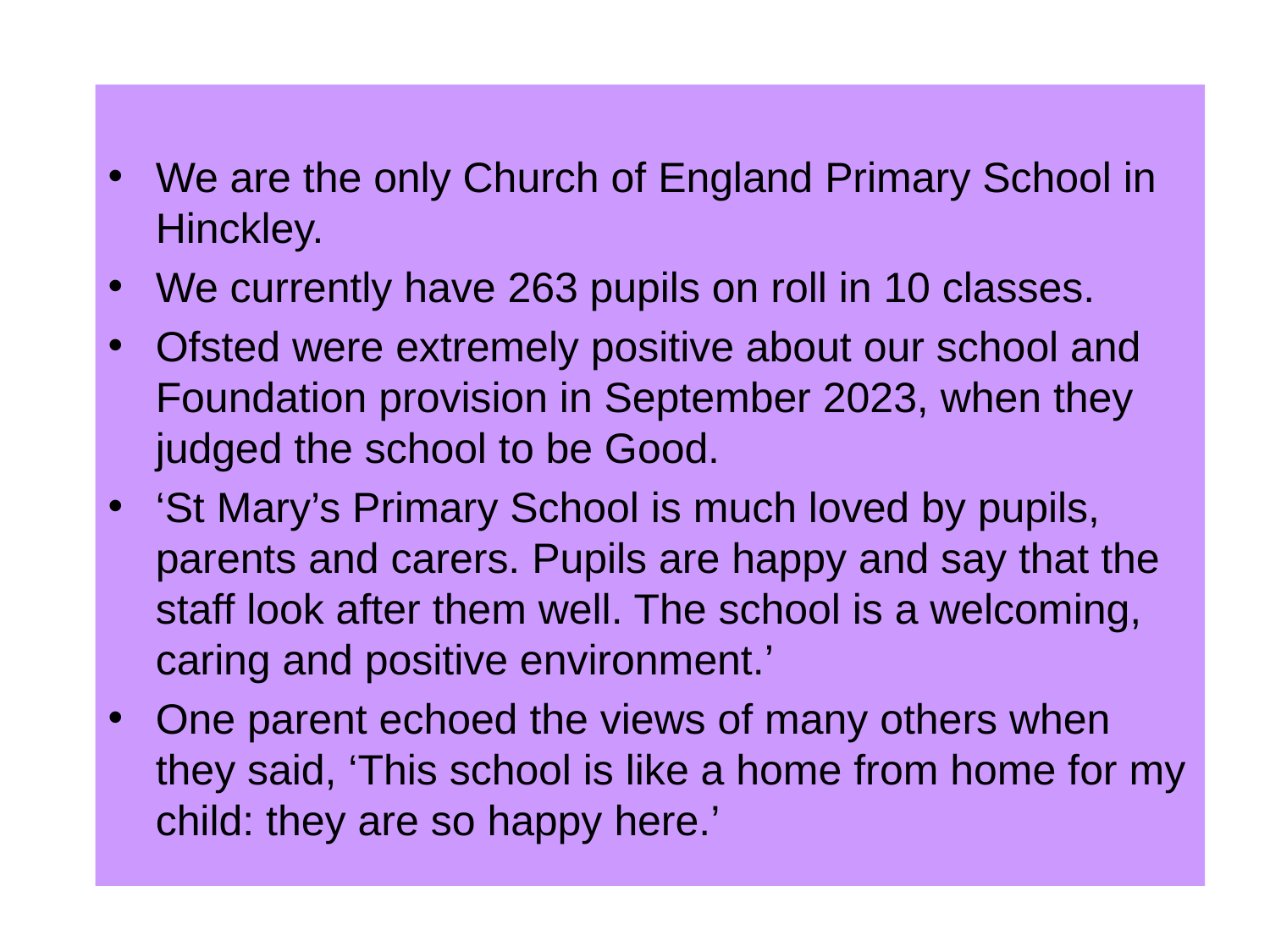

#

We are the only Church of England Primary School in Hinckley.
We currently have 263 pupils on roll in 10 classes.
Ofsted were extremely positive about our school and Foundation provision in September 2023, when they judged the school to be Good.
‘St Mary’s Primary School is much loved by pupils, parents and carers. Pupils are happy and say that the staff look after them well. The school is a welcoming, caring and positive environment.’
One parent echoed the views of many others when they said, ‘This school is like a home from home for my child: they are so happy here.’